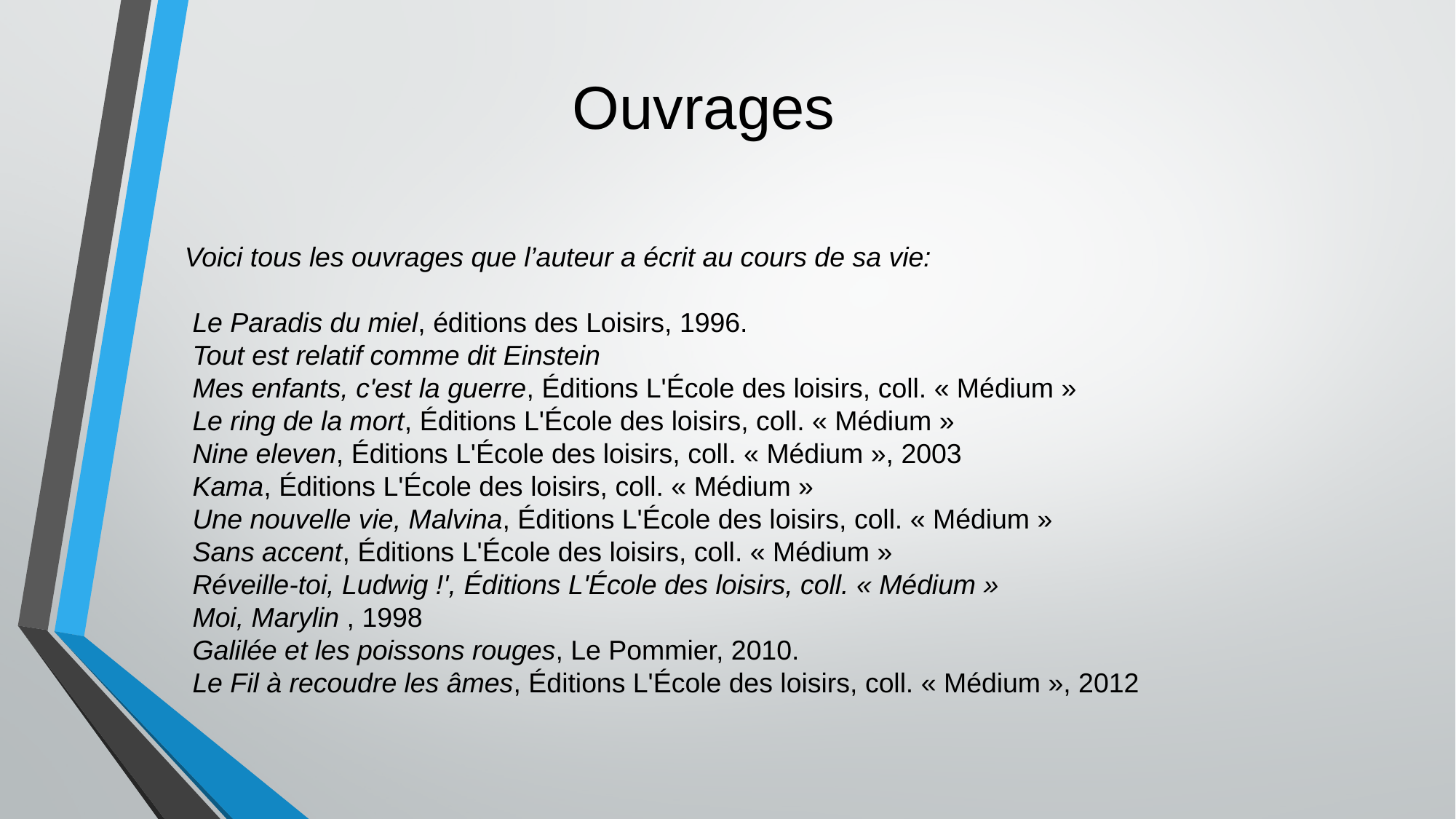

# Ouvrages
Voici tous les ouvrages que l’auteur a écrit au cours de sa vie:

 Le Paradis du miel, éditions des Loisirs, 1996.
 Tout est relatif comme dit Einstein
 Mes enfants, c'est la guerre, Éditions L'École des loisirs, coll. « Médium »
 Le ring de la mort, Éditions L'École des loisirs, coll. « Médium »
 Nine eleven, Éditions L'École des loisirs, coll. « Médium », 2003
 Kama, Éditions L'École des loisirs, coll. « Médium »
 Une nouvelle vie, Malvina, Éditions L'École des loisirs, coll. « Médium »
 Sans accent, Éditions L'École des loisirs, coll. « Médium »
 Réveille-toi, Ludwig !', Éditions L'École des loisirs, coll. « Médium »
 Moi, Marylin , 1998
 Galilée et les poissons rouges, Le Pommier, 2010.
 Le Fil à recoudre les âmes, Éditions L'École des loisirs, coll. « Médium », 2012